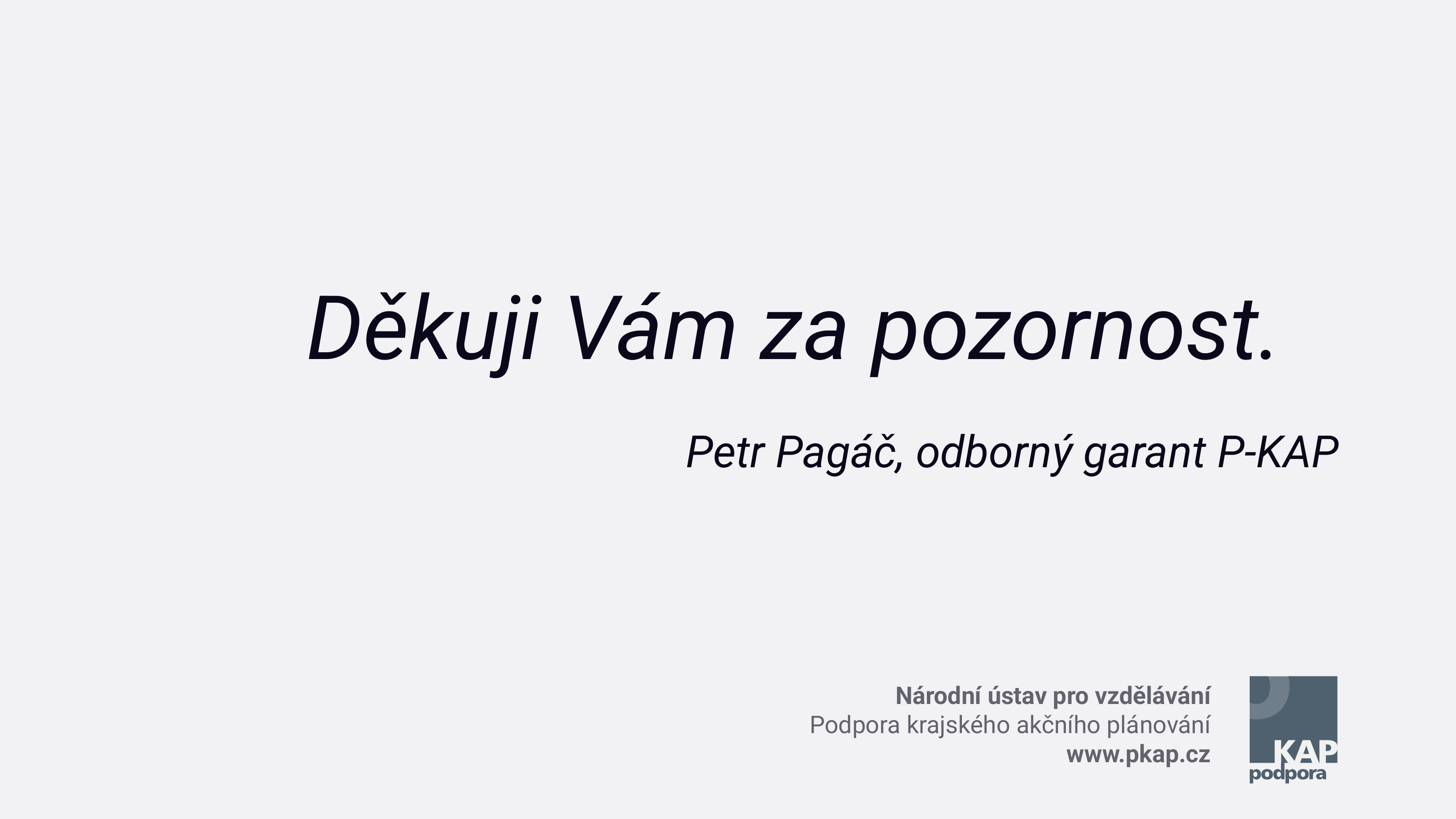

Děkuji Vám za pozornost.
Petr Pagáč, odborný garant P-KAP
Národní ústav pro vzdělávání
Podpora krajského akčního plánování
www.pkap.cz